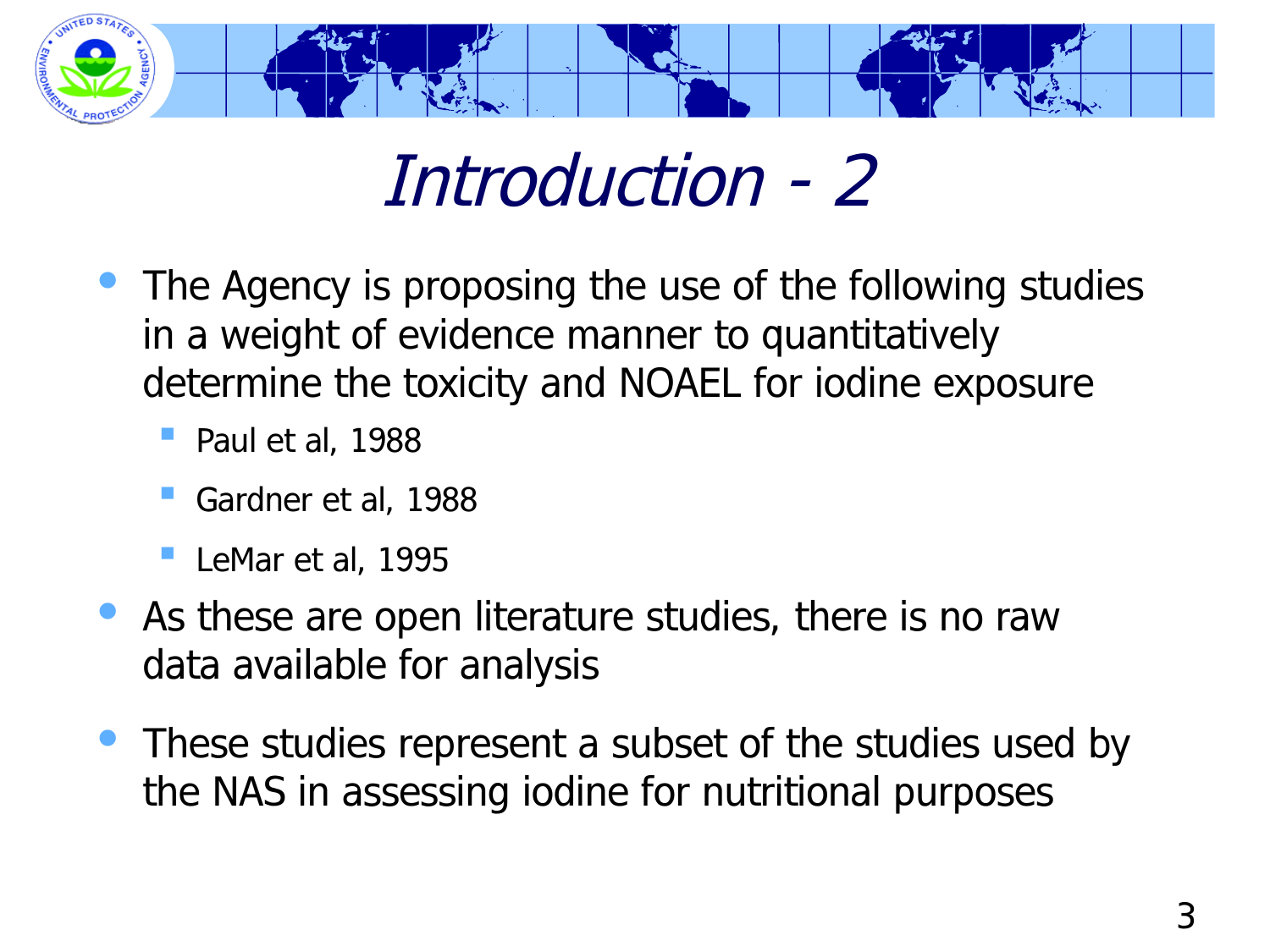

# Introduction - 2
The Agency is proposing the use of the following studies in a weight of evidence manner to quantitatively determine the toxicity and NOAEL for iodine exposure
Paul et al, 1988
Gardner et al, 1988
LeMar et al, 1995
As these are open literature studies, there is no raw data available for analysis
These studies represent a subset of the studies used by the NAS in assessing iodine for nutritional purposes
3